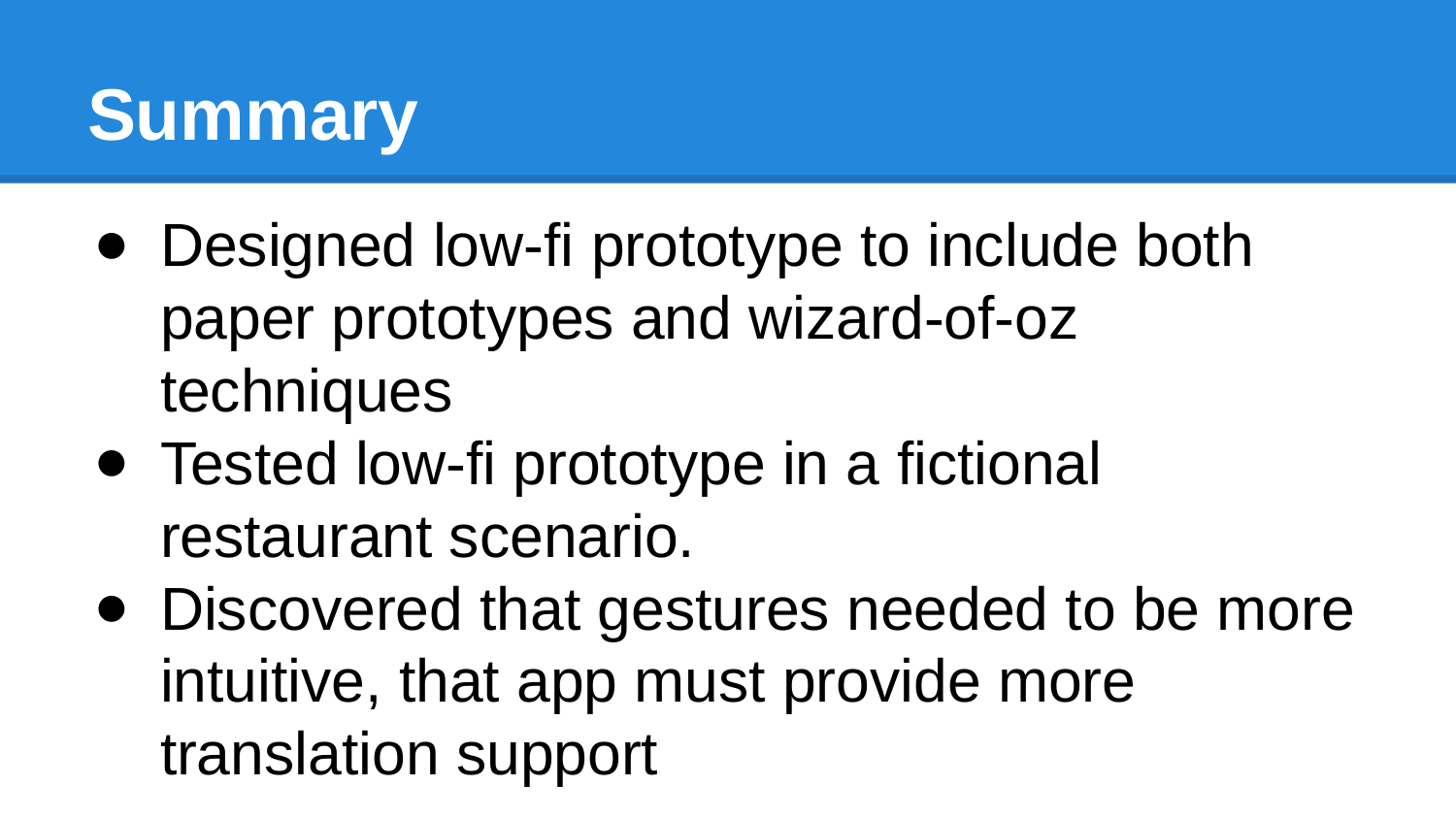

# Summary
Designed low-fi prototype to include both paper prototypes and wizard-of-oz techniques
Tested low-fi prototype in a fictional restaurant scenario.
Discovered that gestures needed to be more intuitive, that app must provide more translation support